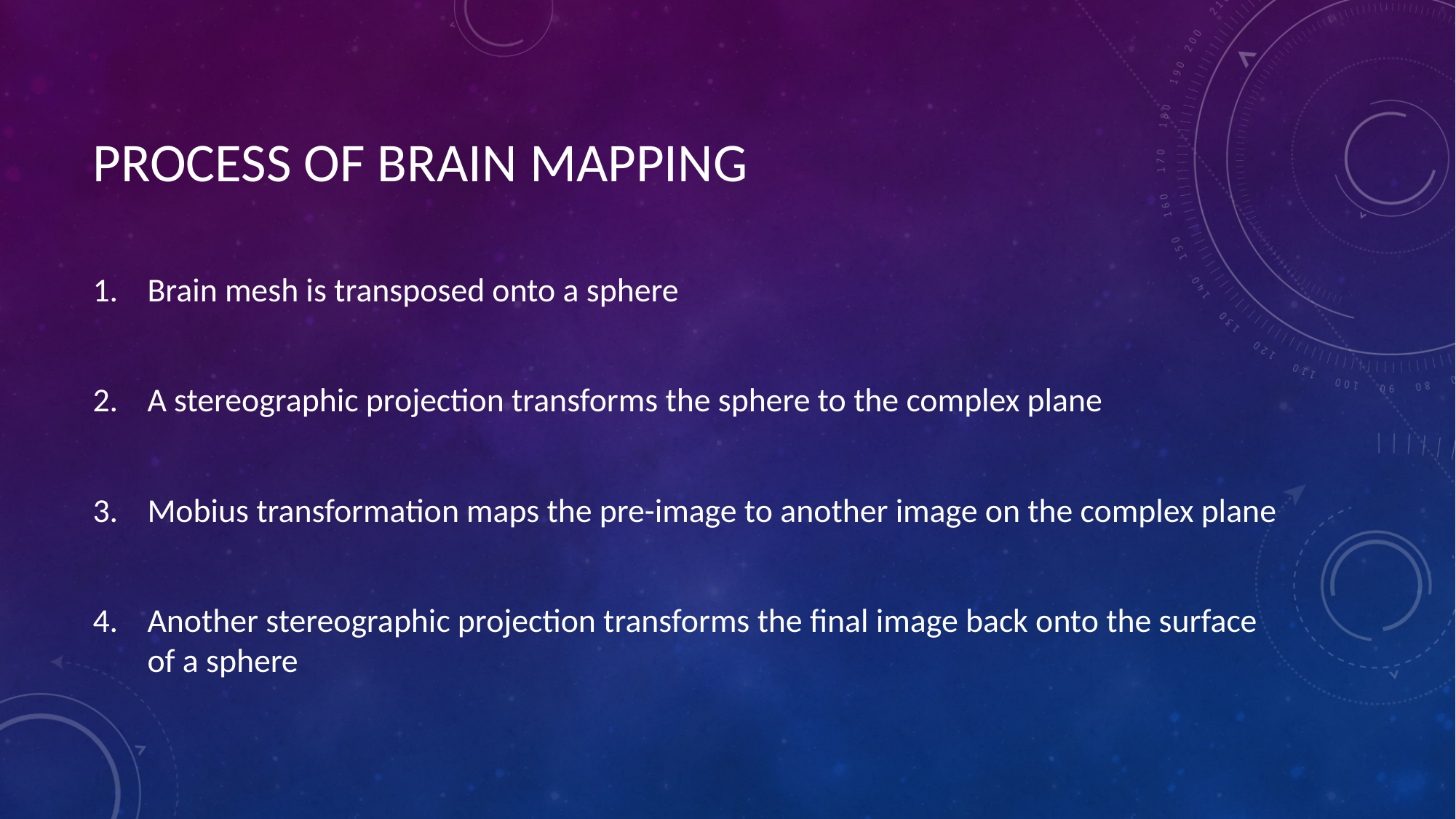

# Process of brain mapping
Brain mesh is transposed onto a sphere

A stereographic projection transforms the sphere to the complex plane

Mobius transformation maps the pre-image to another image on the complex plane

Another stereographic projection transforms the final image back onto the surface of a sphere